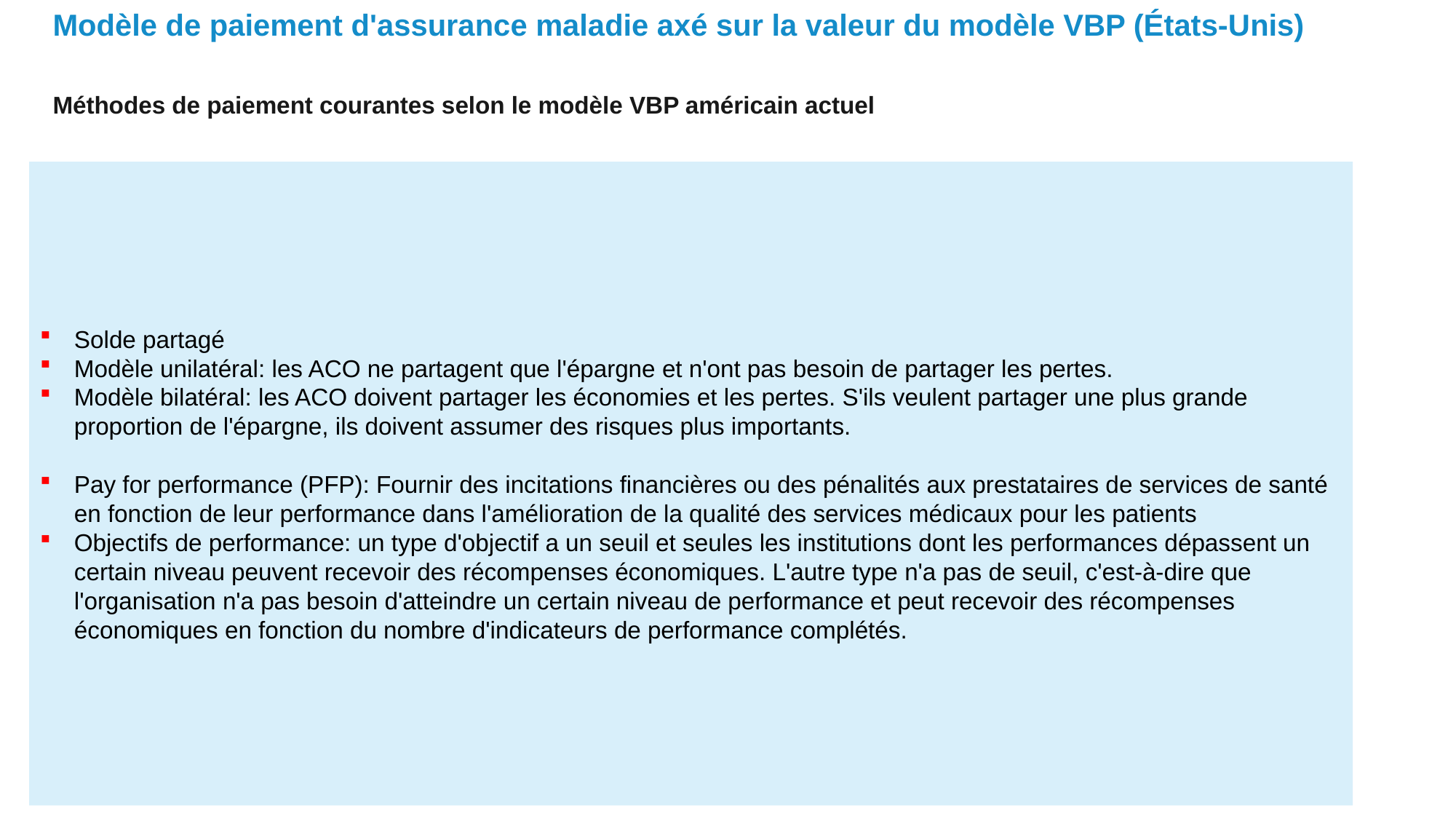

Modèle de paiement d'assurance maladie axé sur la valeur du modèle VBP (États-Unis)
Méthodes de paiement courantes selon le modèle VBP américain actuel
Solde partagé
Modèle unilatéral: les ACO ne partagent que l'épargne et n'ont pas besoin de partager les pertes.
Modèle bilatéral: les ACO doivent partager les économies et les pertes. S'ils veulent partager une plus grande proportion de l'épargne, ils doivent assumer des risques plus importants.

Pay for performance (PFP): Fournir des incitations financières ou des pénalités aux prestataires de services de santé en fonction de leur performance dans l'amélioration de la qualité des services médicaux pour les patients
Objectifs de performance: un type d'objectif a un seuil et seules les institutions dont les performances dépassent un certain niveau peuvent recevoir des récompenses économiques. L'autre type n'a pas de seuil, c'est-à-dire que l'organisation n'a pas besoin d'atteindre un certain niveau de performance et peut recevoir des récompenses économiques en fonction du nombre d'indicateurs de performance complétés.